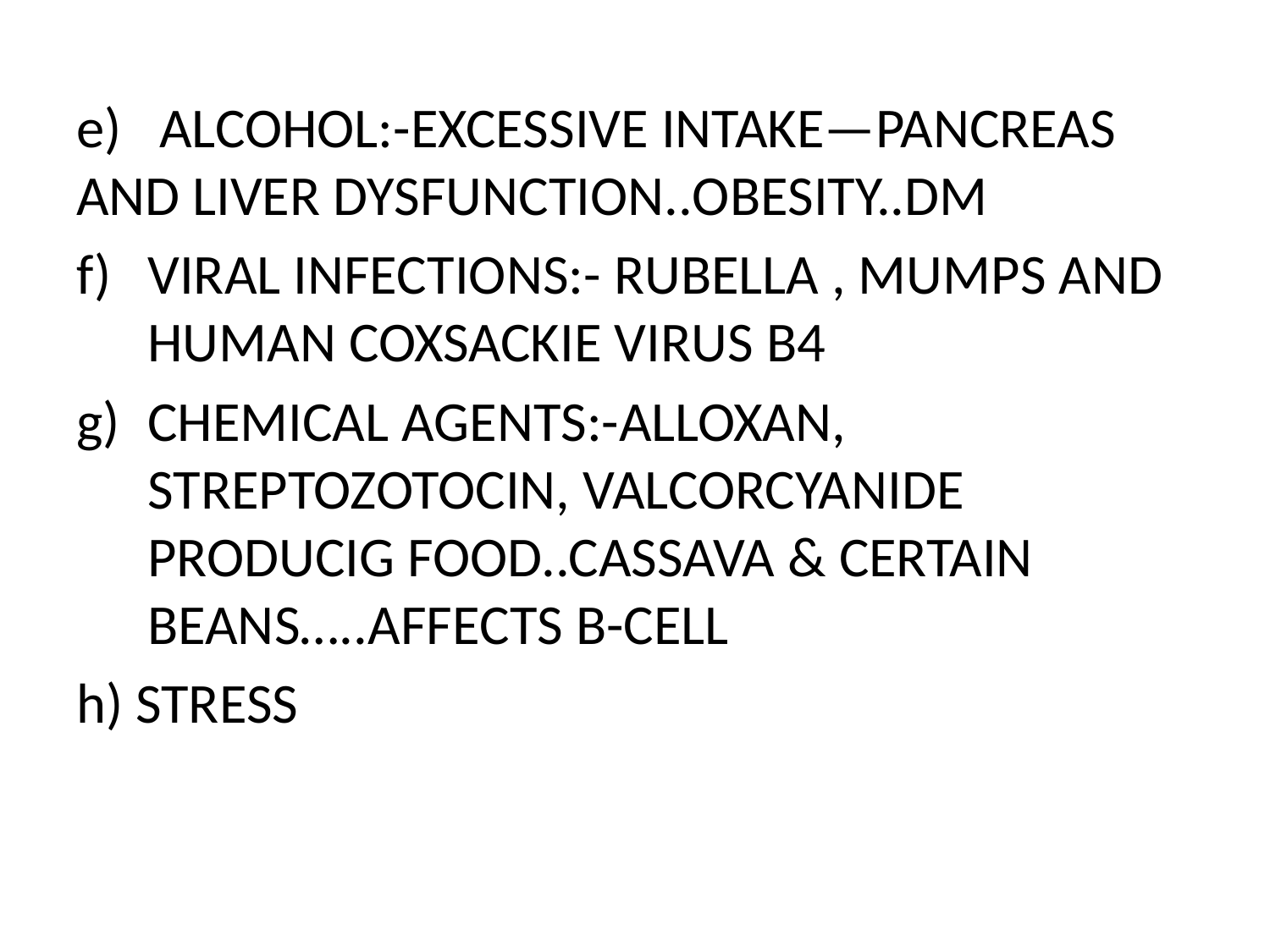

e)   ALCOHOL:-EXCESSIVE INTAKE—PANCREAS   AND LIVER DYSFUNCTION..OBESITY..DM
VIRAL INFECTIONS:- RUBELLA , MUMPS AND HUMAN COXSACKIE VIRUS B4
CHEMICAL AGENTS:-ALLOXAN, STREPTOZOTOCIN, VALCORCYANIDE PRODUCIG FOOD..CASSAVA & CERTAIN BEANS…..AFFECTS B-CELL
h) STRESS